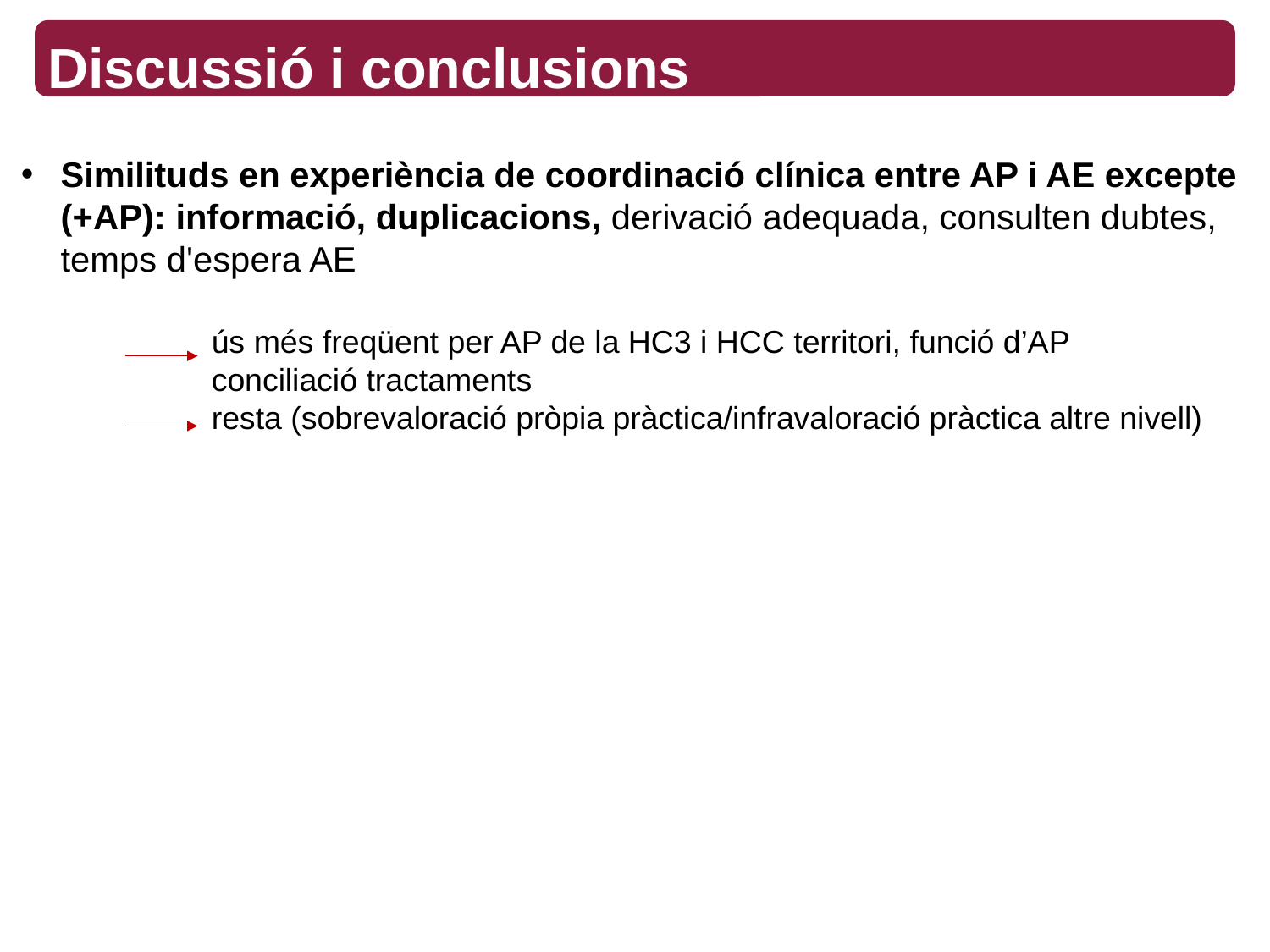

# Discussió i conclusions

Similituds en experiència de coordinació clínica entre AP i AE excepte (+AP): informació, duplicacions, derivació adequada, consulten dubtes, temps d'espera AE

ús més freqüent per AP de la HC3 i HCC territori, funció d’AP
conciliació tractaments
resta (sobrevaloració pròpia pràctica/infravaloració pràctica altre nivell)